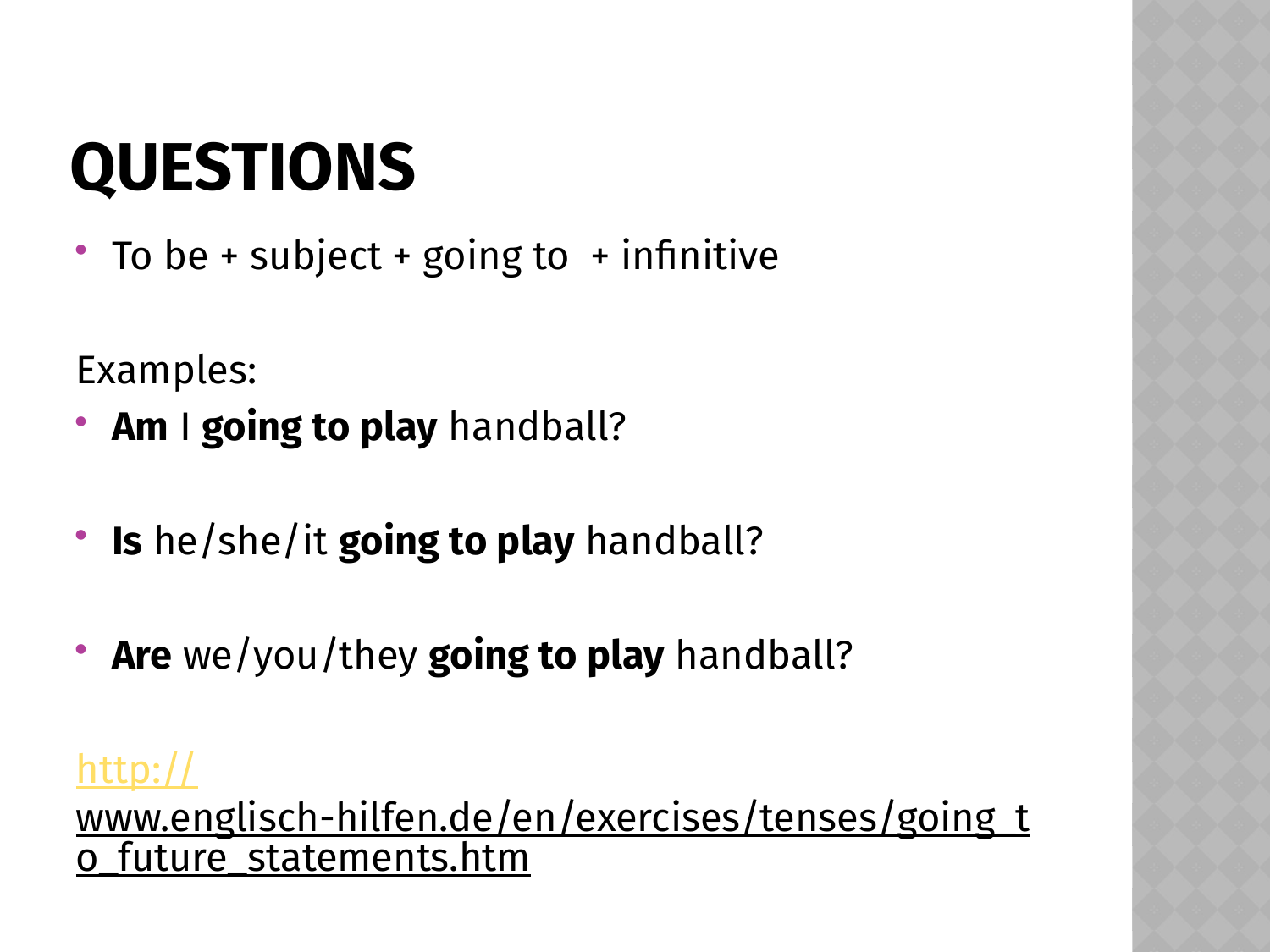

# questions
To be + subject + going to  + infinitive

Examples:
Am I going to play handball?

Is he/she/it going to play handball?

Are we/you/they going to play handball?

http://www.englisch-hilfen.de/en/exercises/tenses/going_to_future_statements.htm